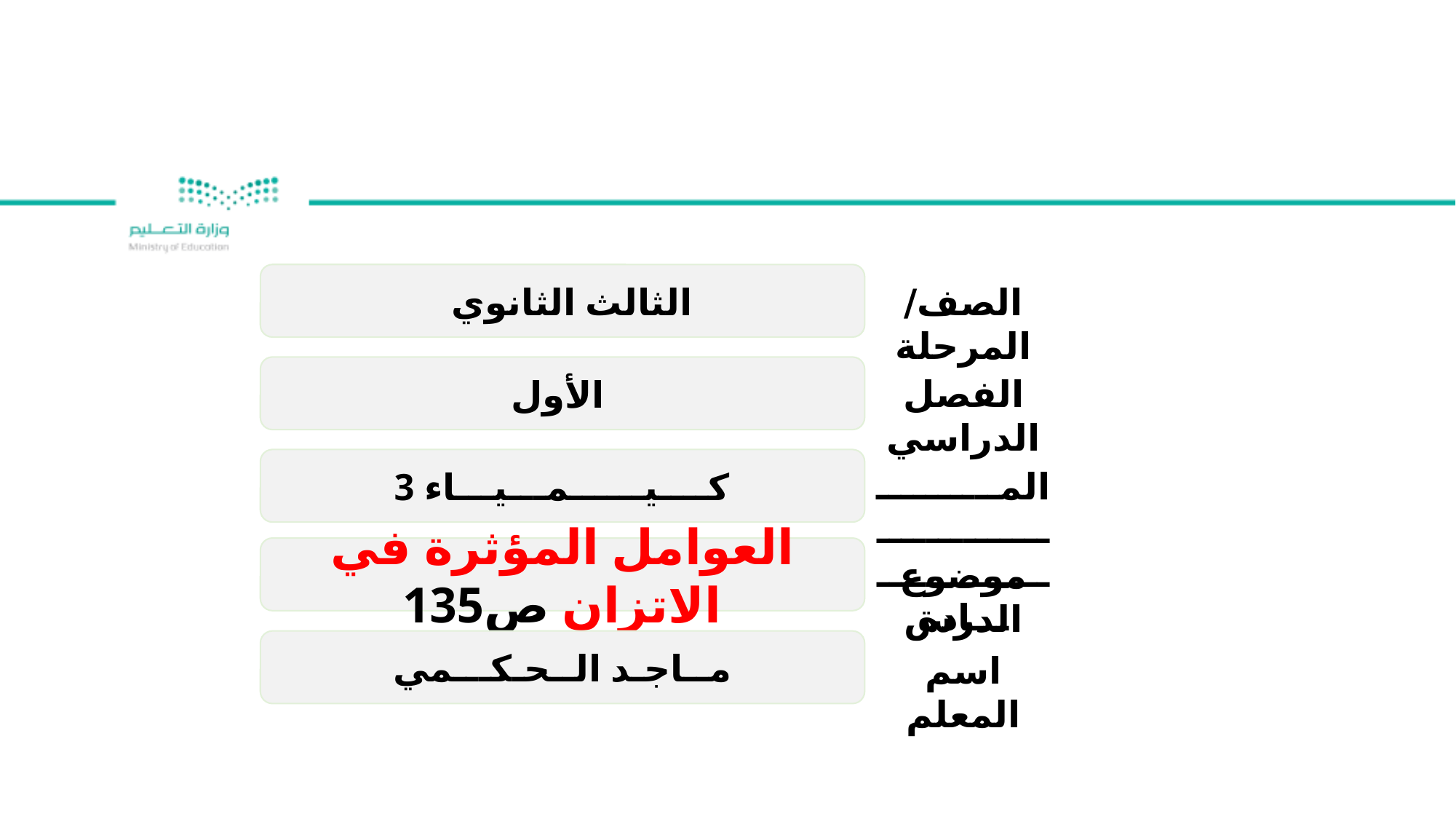

الثالث الثانوي
الصف/ المرحلة
 الأول
الفصل الدراسي
كــــيــــــمـــيـــاء 3
المـــــــــــــــــــــــــــــــــــــــــادة
العوامل المؤثرة في الاتزان ص135
موضوع الدرس
مــاجـد الــحـكـــمي
اسم المعلم